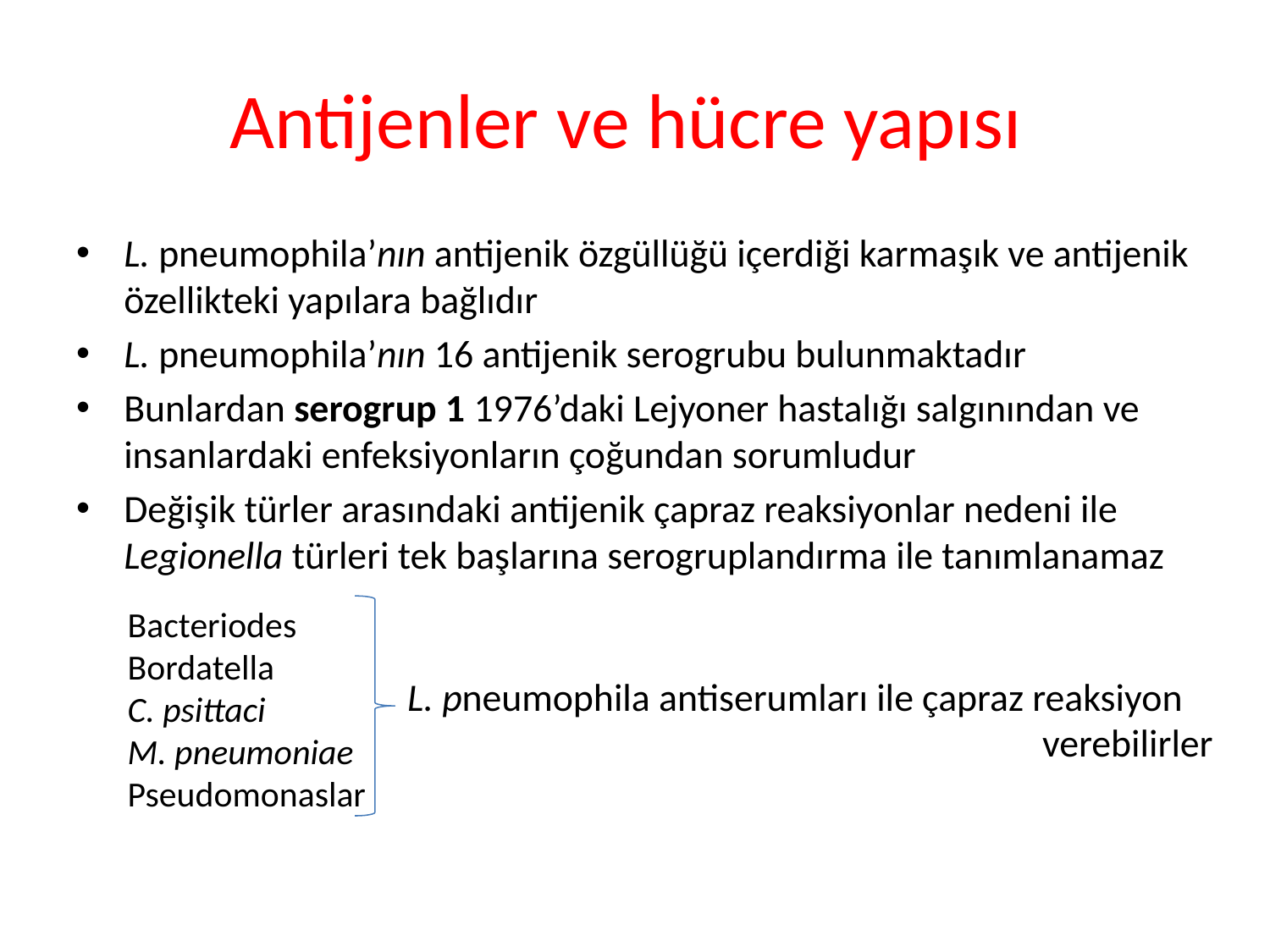

# Antijenler ve hücre yapısı
L. pneumophila’nın antijenik özgüllüğü içerdiği karmaşık ve antijenik özellikteki yapılara bağlıdır
L. pneumophila’nın 16 antijenik serogrubu bulunmaktadır
Bunlardan serogrup 1 1976’daki Lejyoner hastalığı salgınından ve insanlardaki enfeksiyonların çoğundan sorumludur
Değişik türler arasındaki antijenik çapraz reaksiyonlar nedeni ile Legionella türleri tek başlarına serogruplandırma ile tanımlanamaz
Bacteriodes
Bordatella
C. psittaci
M. pneumoniae
Pseudomonaslar

L. pneumophila antiserumları ile çapraz reaksiyon
					verebilirler